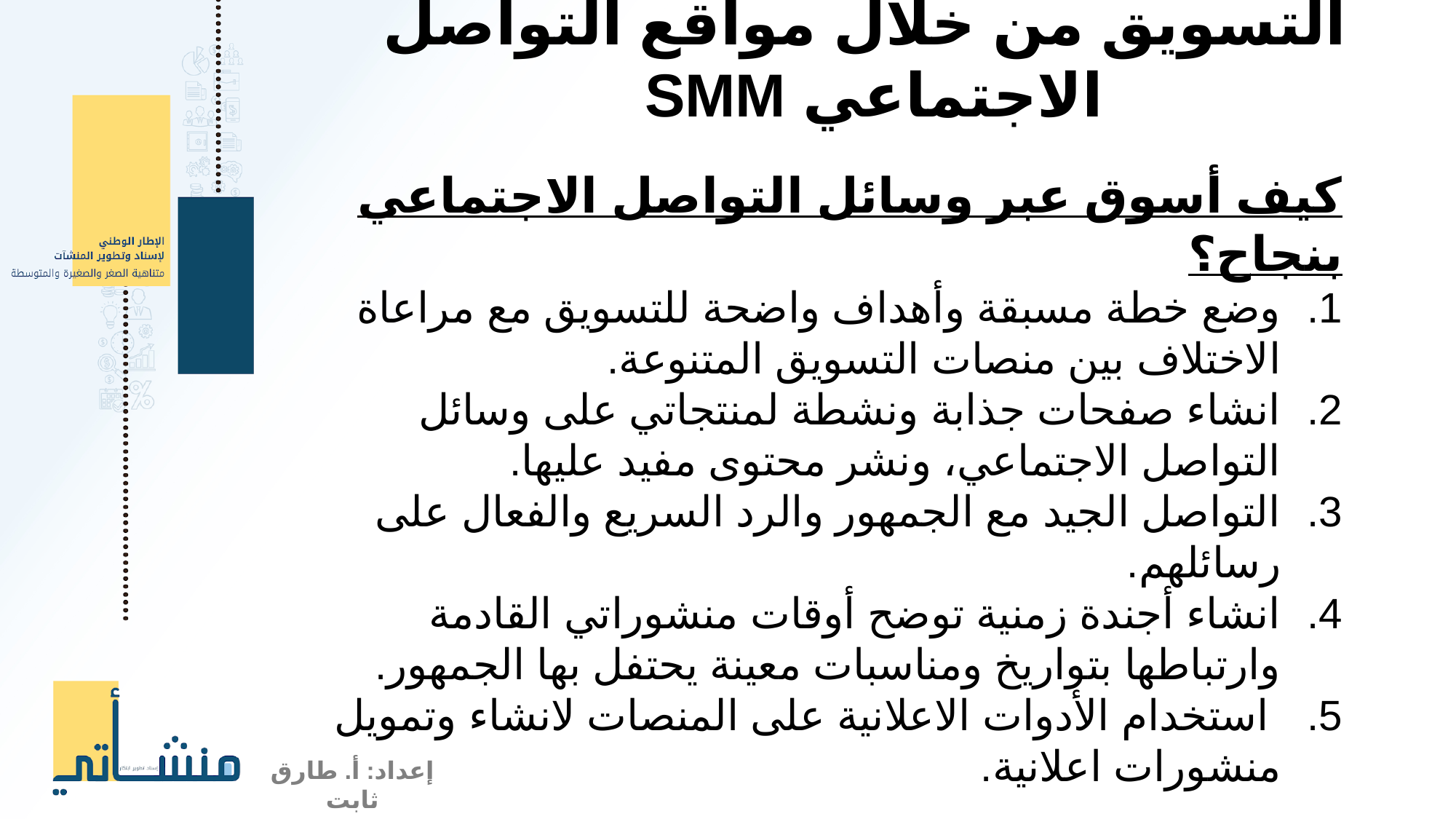

التسويق من خلال مواقع التواصل الاجتماعي SMM
كيف أسوق عبر وسائل التواصل الاجتماعي بنجاح؟
وضع خطة مسبقة وأهداف واضحة للتسويق مع مراعاة الاختلاف بين منصات التسويق المتنوعة.
انشاء صفحات جذابة ونشطة لمنتجاتي على وسائل التواصل الاجتماعي، ونشر محتوى مفيد عليها.
التواصل الجيد مع الجمهور والرد السريع والفعال على رسائلهم.
انشاء أجندة زمنية توضح أوقات منشوراتي القادمة وارتباطها بتواريخ ومناسبات معينة يحتفل بها الجمهور.
 استخدام الأدوات الاعلانية على المنصات لانشاء وتمويل منشورات اعلانية.
إعداد: أ. طارق ثابت